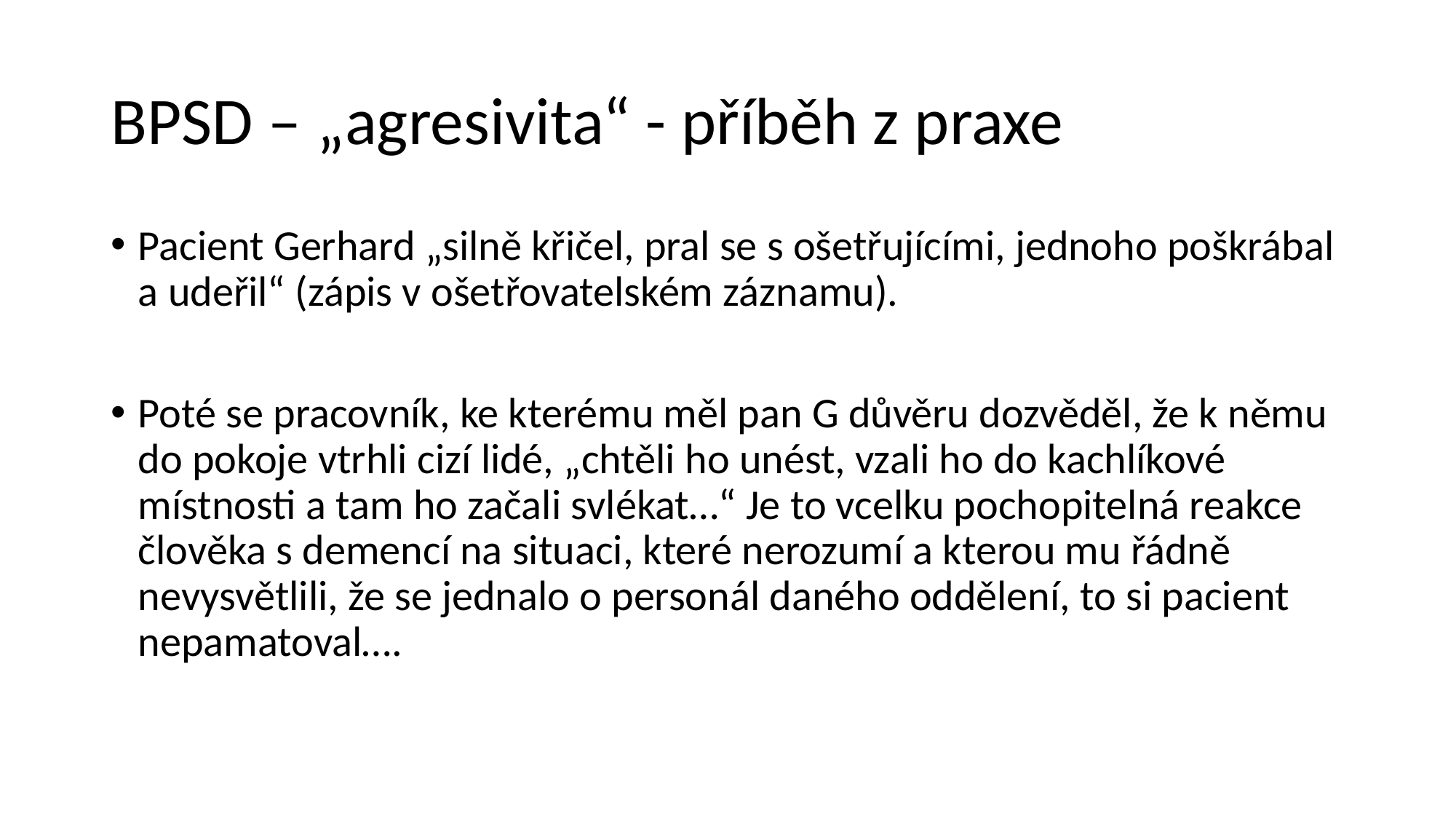

# BPSD – „agresivita“ - příběh z praxe
Pacient Gerhard „silně křičel, pral se s ošetřujícími, jednoho poškrábal a udeřil“ (zápis v ošetřovatelském záznamu).

Poté se pracovník, ke kterému měl pan G důvěru dozvěděl, že k němu do pokoje vtrhli cizí lidé, „chtěli ho unést, vzali ho do kachlíkové místnosti a tam ho začali svlékat…“ Je to vcelku pochopitelná reakce člověka s demencí na situaci, které nerozumí a kterou mu řádně nevysvětlili, že se jednalo o personál daného oddělení, to si pacient nepamatoval….